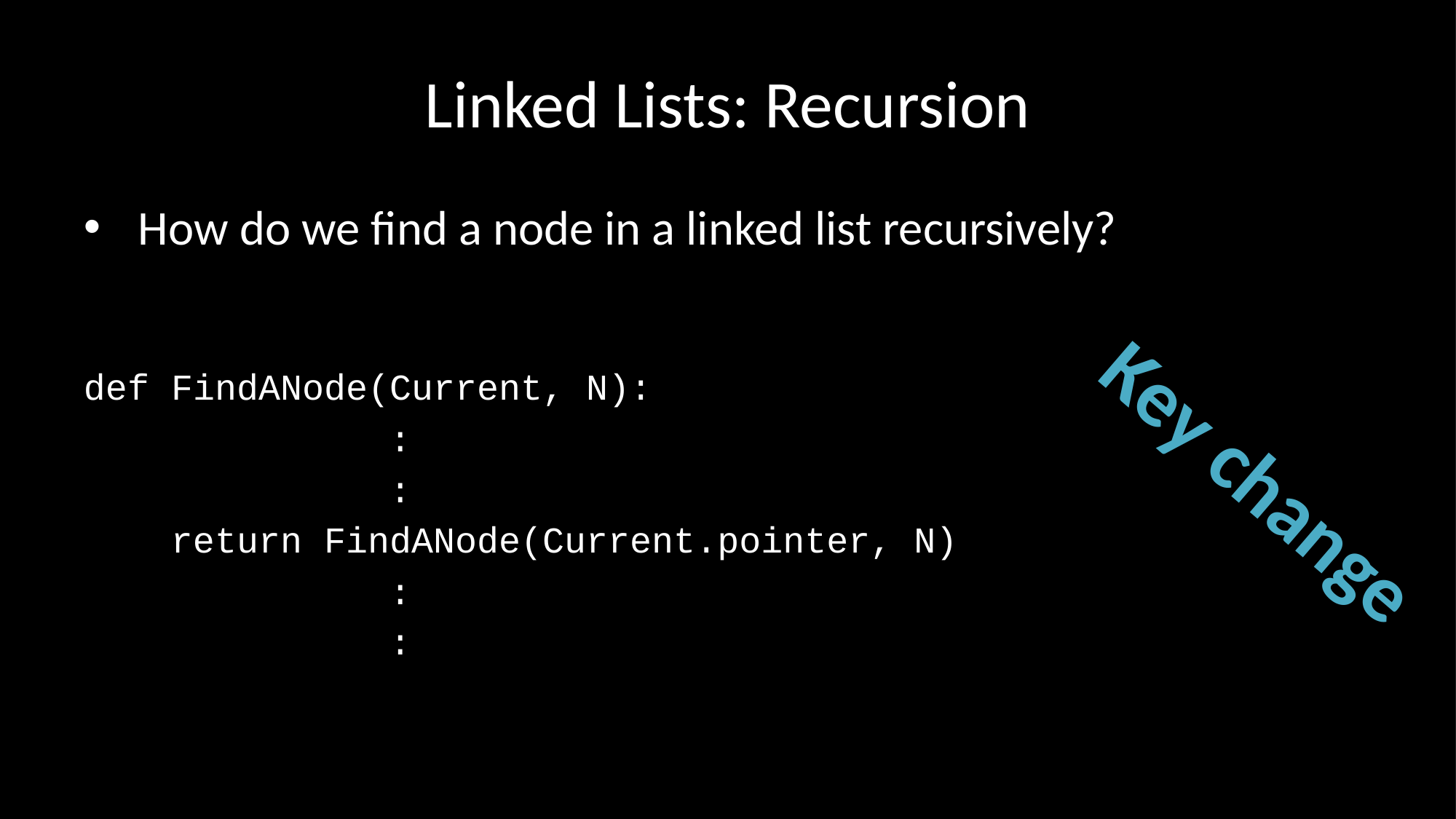

Linked Lists: Recursion
How do we find a node in a linked list recursively?

def FindANode(Current, N):
              :
              :
    return FindANode(Current.pointer, N)
              :
              :
Key change